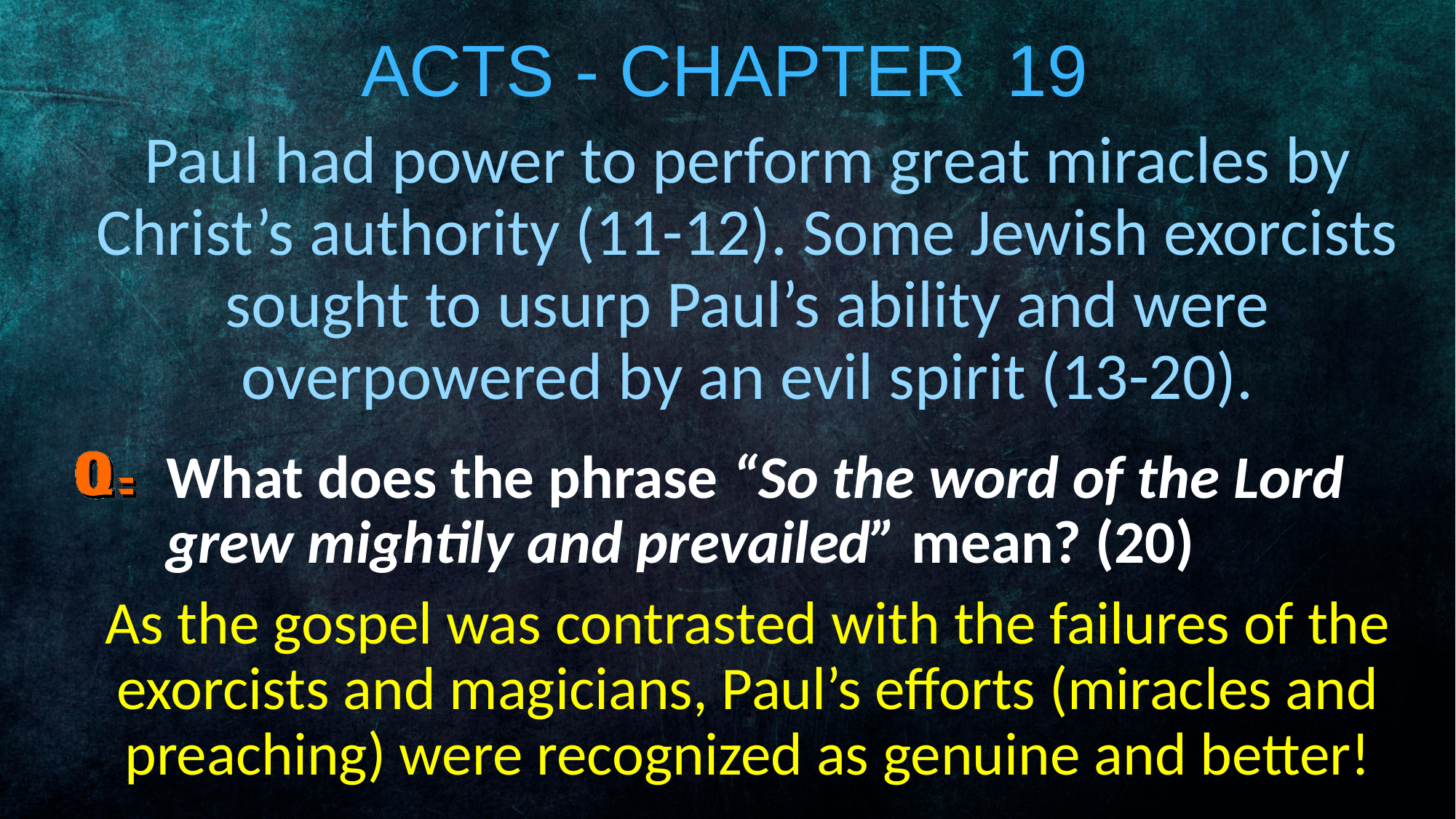

# Acts - Chapter  19
Paul had power to perform great miracles by Christ’s authority (11-12). Some Jewish exorcists sought to usurp Paul’s ability and were overpowered by an evil spirit (13-20).

What does the phrase “So the word of the Lord grew mightily and prevailed” mean? (20)
As the gospel was contrasted with the failures of the exorcists and magicians, Paul’s efforts (miracles and preaching) were recognized as genuine and better!